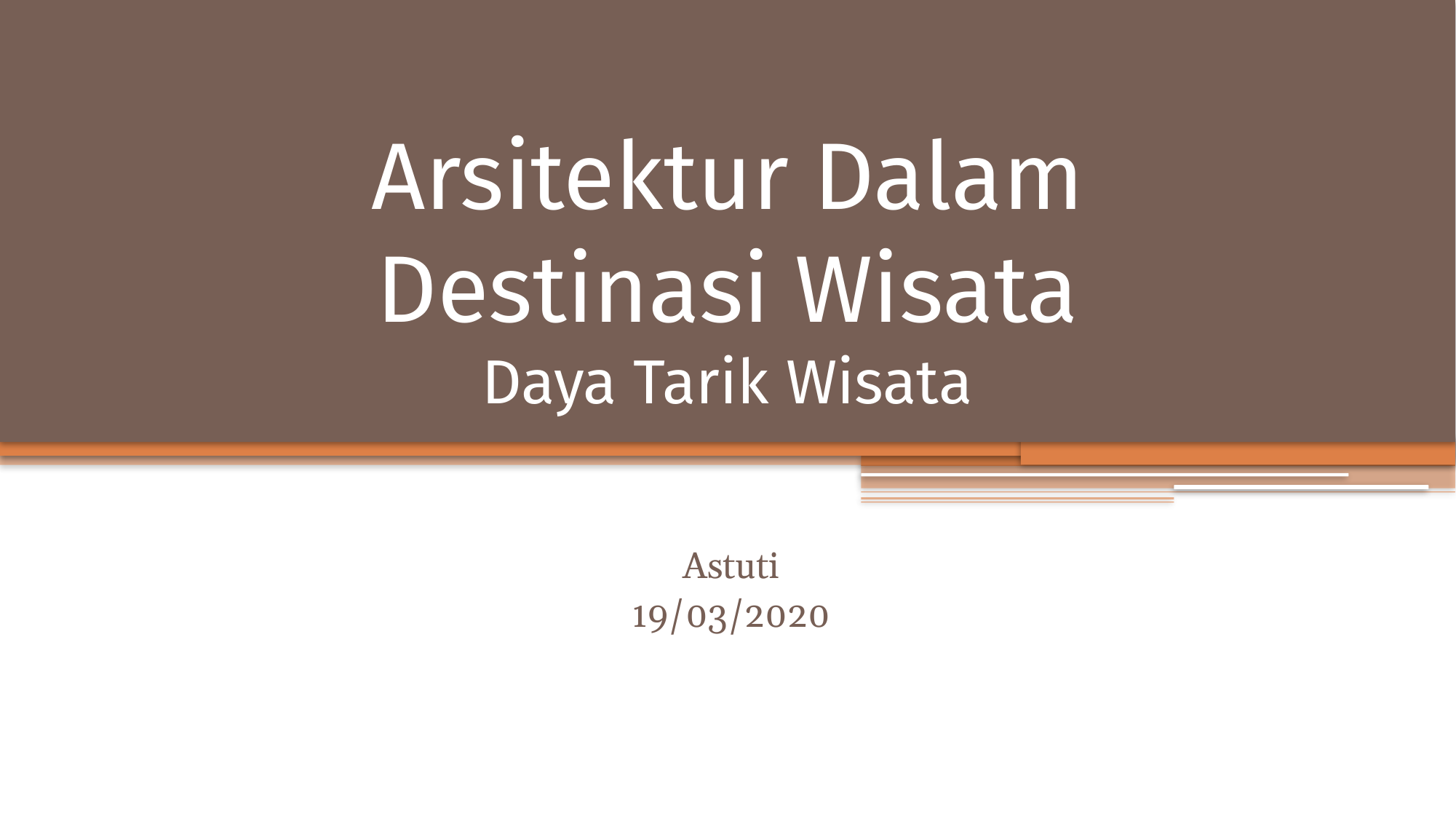

# Arsitektur Dalam Destinasi Wisata Daya Tarik Wisata
Astuti
19/03/2020